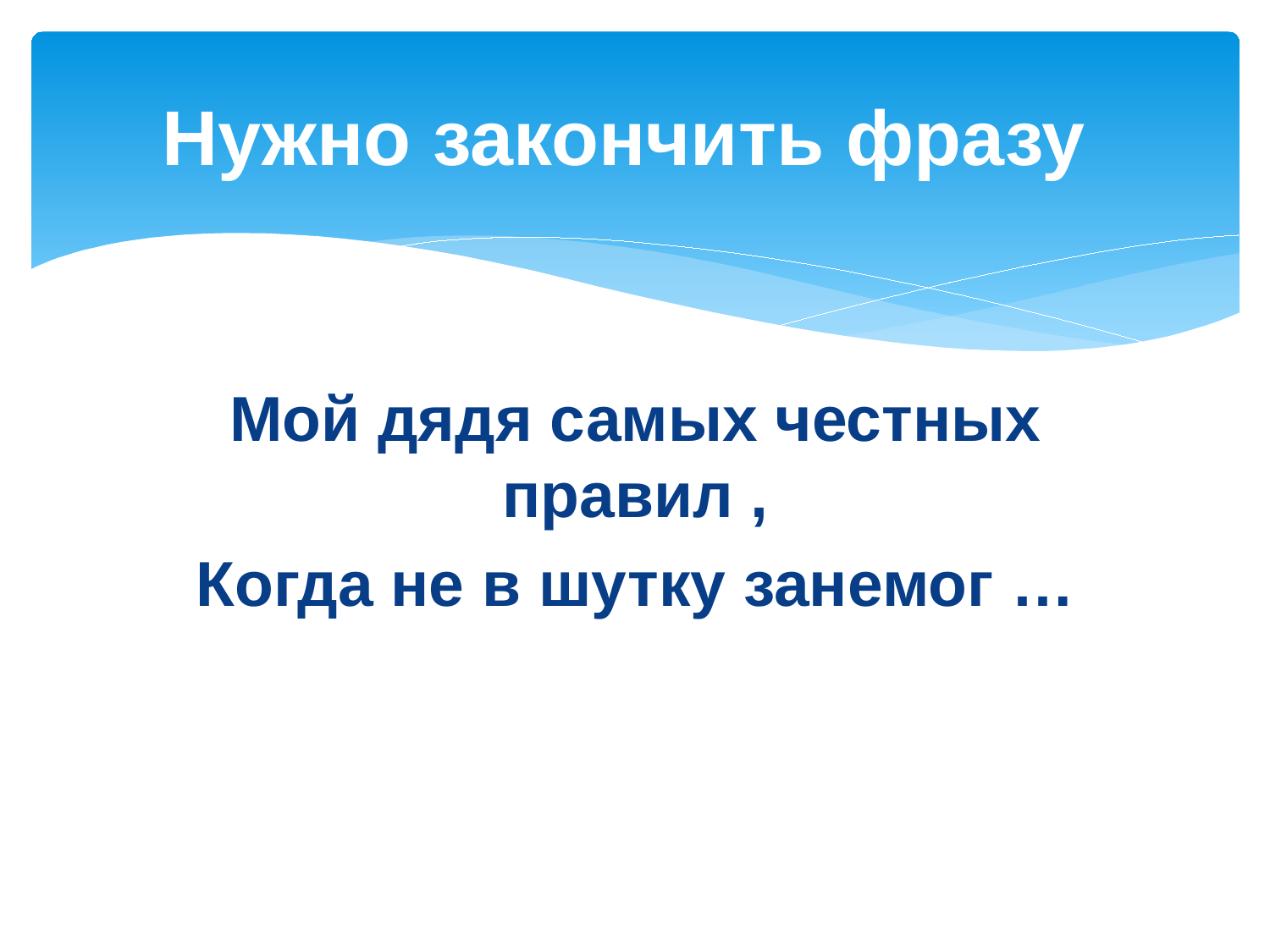

# Нужно закончить фразу
Мой дядя самых честных правил ,
Когда не в шутку занемог …